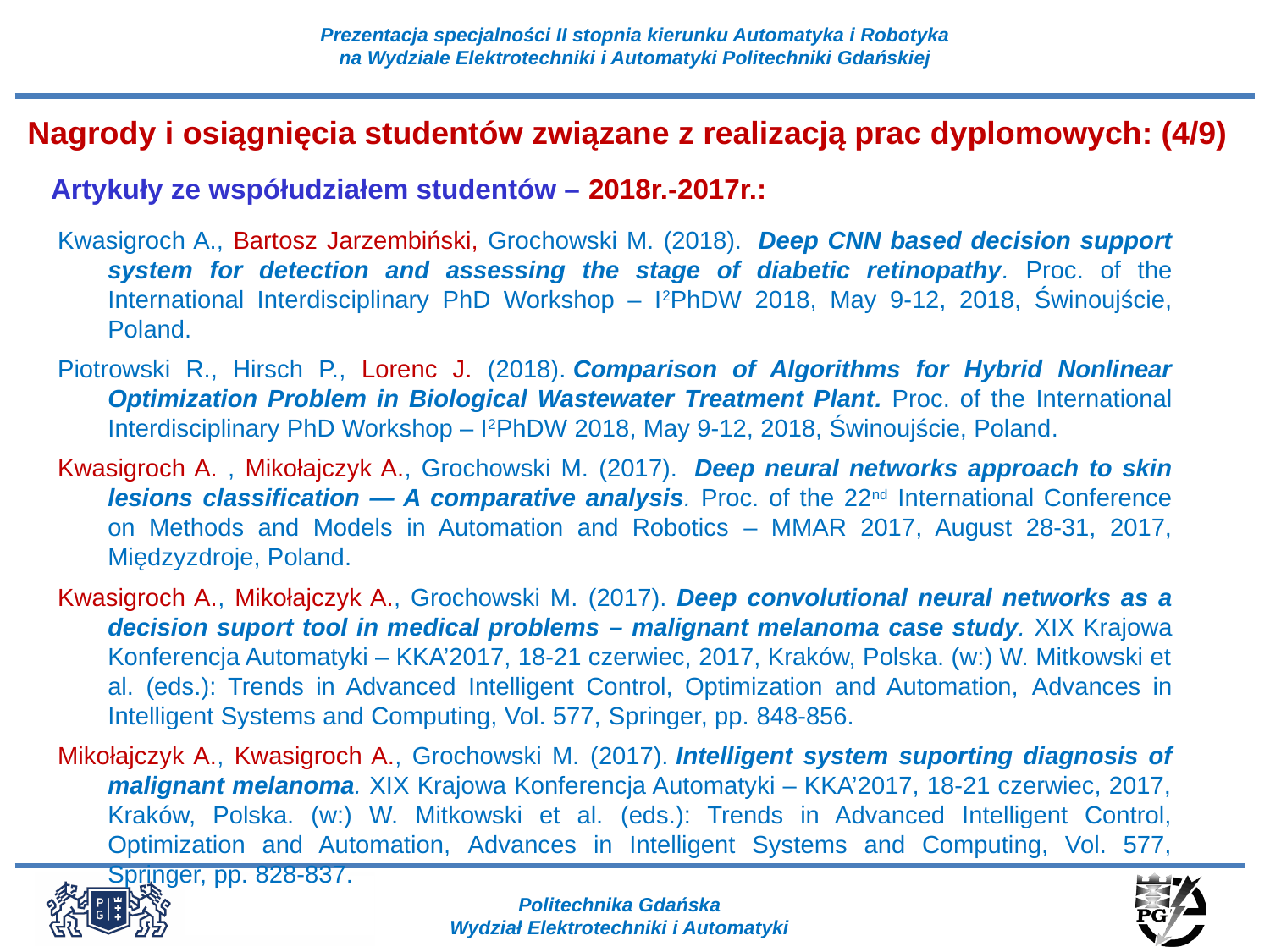

Nagrody i osiągnięcia studentów związane z realizacją prac dyplomowych: (4/9)
Artykuły ze współudziałem studentów – 2018r.-2017r.:
Kwasigroch A., Bartosz Jarzembiński, Grochowski M. (2018).  Deep CNN based decision support system for detection and assessing the stage of diabetic retinopathy. Proc. of the International Interdisciplinary PhD Workshop – I2PhDW 2018, May 9-12, 2018, Świnoujście, Poland.
Piotrowski R., Hirsch P., Lorenc J. (2018). Comparison of Algorithms for Hybrid Nonlinear Optimization Problem in Biological Wastewater Treatment Plant. Proc. of the International Interdisciplinary PhD Workshop – I2PhDW 2018, May 9-12, 2018, Świnoujście, Poland.
Kwasigroch A. , Mikołajczyk A., Grochowski M. (2017).  Deep neural networks approach to skin lesions classification — A comparative analysis. Proc. of the 22nd International Conference on Methods and Models in Automation and Robotics – MMAR 2017, August 28-31, 2017, Międzyzdroje, Poland.
Kwasigroch A., Mikołajczyk A., Grochowski M. (2017). Deep convolutional neural networks as a decision suport tool in medical problems – malignant melanoma case study. XIX Krajowa Konferencja Automatyki – KKA’2017, 18-21 czerwiec, 2017, Kraków, Polska. (w:) W. Mitkowski et al. (eds.): Trends in Advanced Intelligent Control, Optimization and Automation, Advances in Intelligent Systems and Computing, Vol. 577, Springer, pp. 848-856.
Mikołajczyk A., Kwasigroch A., Grochowski M. (2017). Intelligent system suporting diagnosis of malignant melanoma. XIX Krajowa Konferencja Automatyki – KKA’2017, 18-21 czerwiec, 2017, Kraków, Polska. (w:) W. Mitkowski et al. (eds.): Trends in Advanced Intelligent Control, Optimization and Automation, Advances in Intelligent Systems and Computing, Vol. 577, Springer, pp. 828-837.